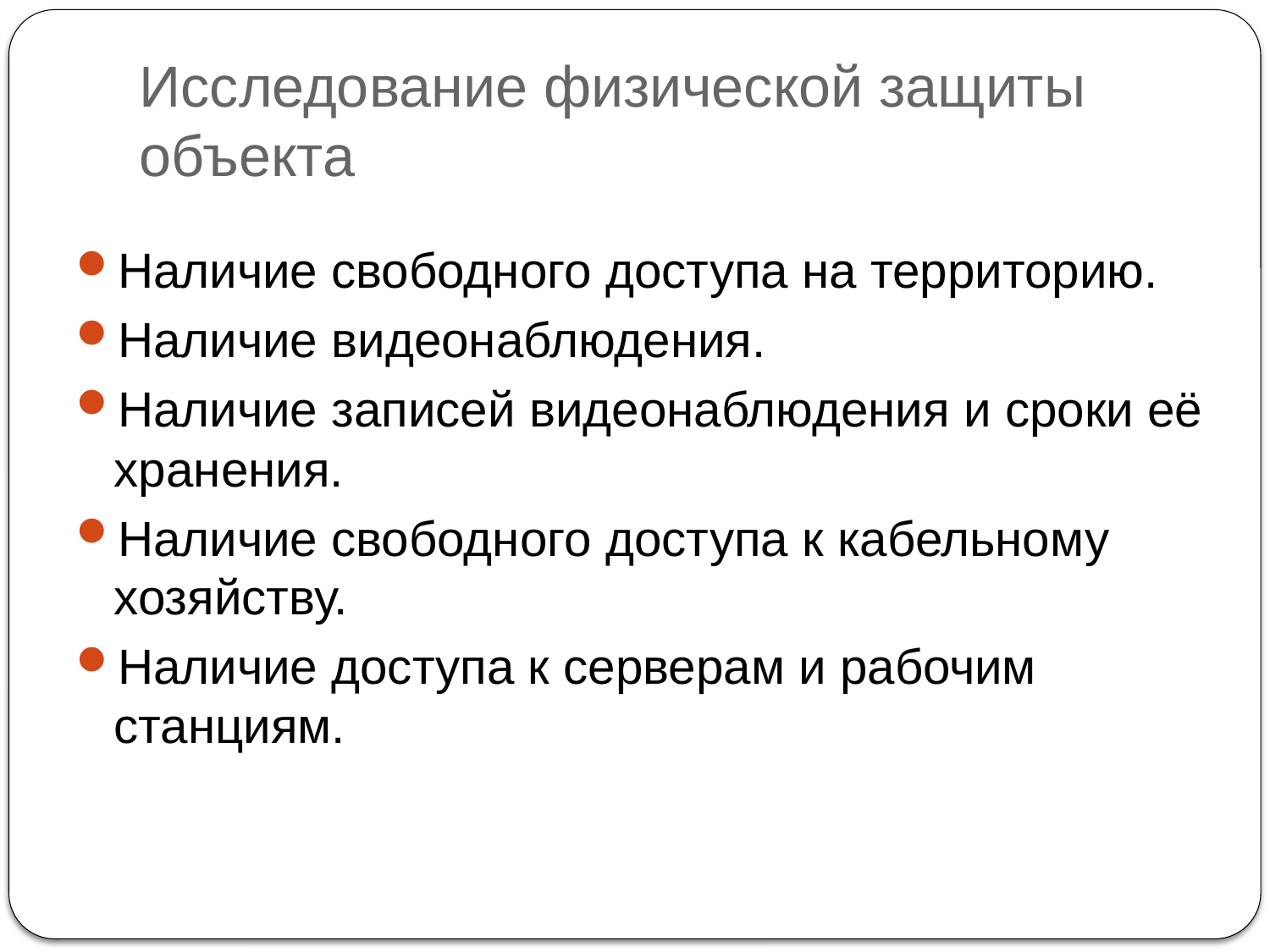

# Исследование физической защиты объекта
Наличие свободного доступа на территорию.
Наличие видеонаблюдения.
Наличие записей видеонаблюдения и сроки её хранения.
Наличие свободного доступа к кабельному хозяйству.
Наличие доступа к серверам и рабочим станциям.